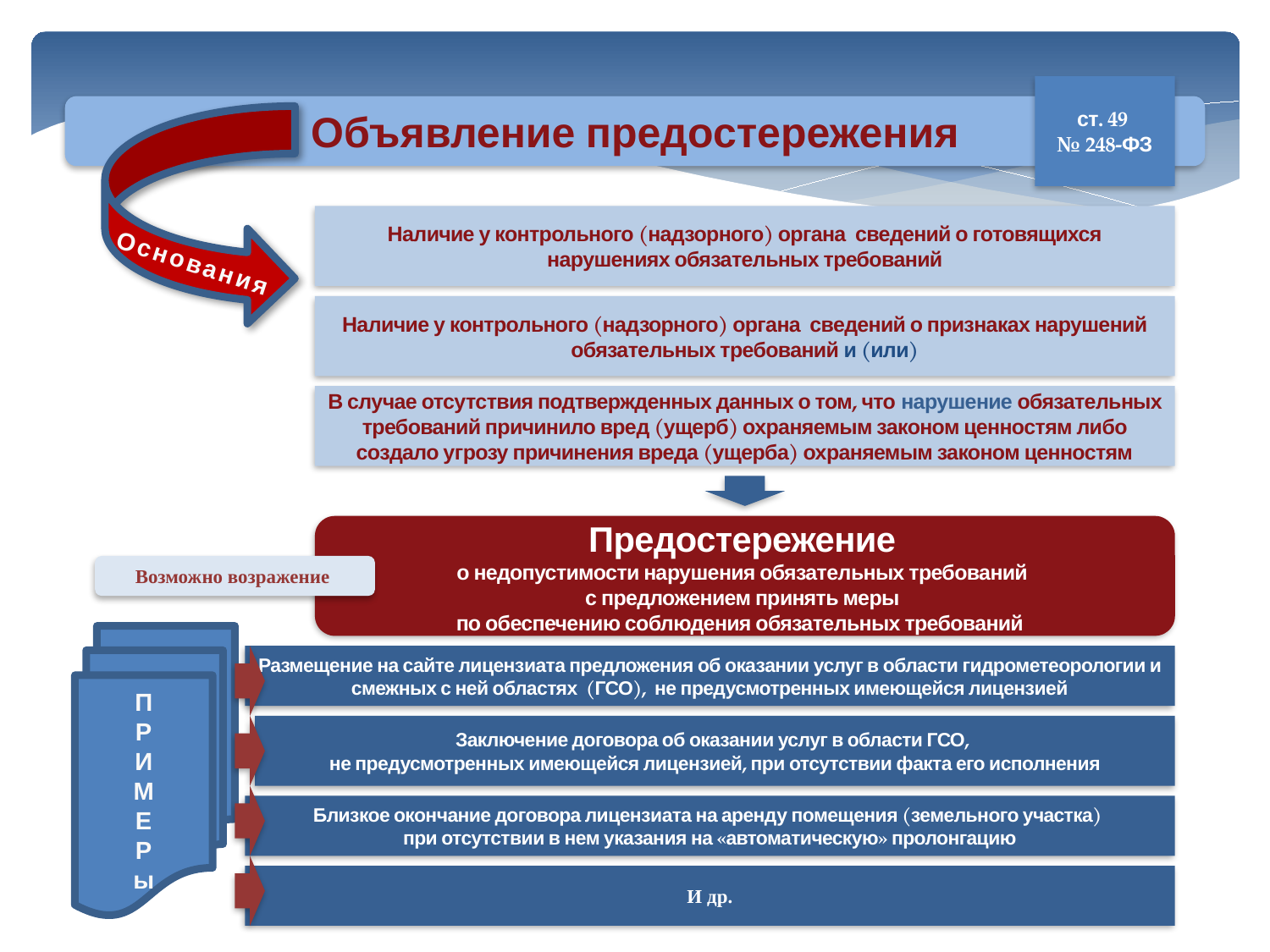

ст. 49
№ 248-ФЗ

Объявление предостережения

Наличие у контрольного (надзорного) органа  сведений о готовящихся нарушениях обязательных требований
Основания
Наличие у контрольного (надзорного) органа  сведений о признаках нарушений обязательных требований и (или)
В случае отсутствия подтвержденных данных о том, что нарушение обязательных требований причинило вред (ущерб) охраняемым законом ценностям либо создало угрозу причинения вреда (ущерба) охраняемым законом ценностям

Предостережение
о недопустимости нарушения обязательных требований
с предложением принять меры
по обеспечению соблюдения обязательных требований
Возможно возражение
П
Р
И
М
Е
Р
ы

Размещение на сайте лицензиата предложения об оказании услуг в области гидрометеорологии и смежных с ней областях  (ГСО),  не предусмотренных имеющейся лицензией

Заключение договора об оказании услуг в области ГСО,
не предусмотренных имеющейся лицензией, при отсутствии факта его исполнения

Близкое окончание договора лицензиата на аренду помещения (земельного участка)
при отсутствии в нем указания на «автоматическую» пролонгацию

И др.